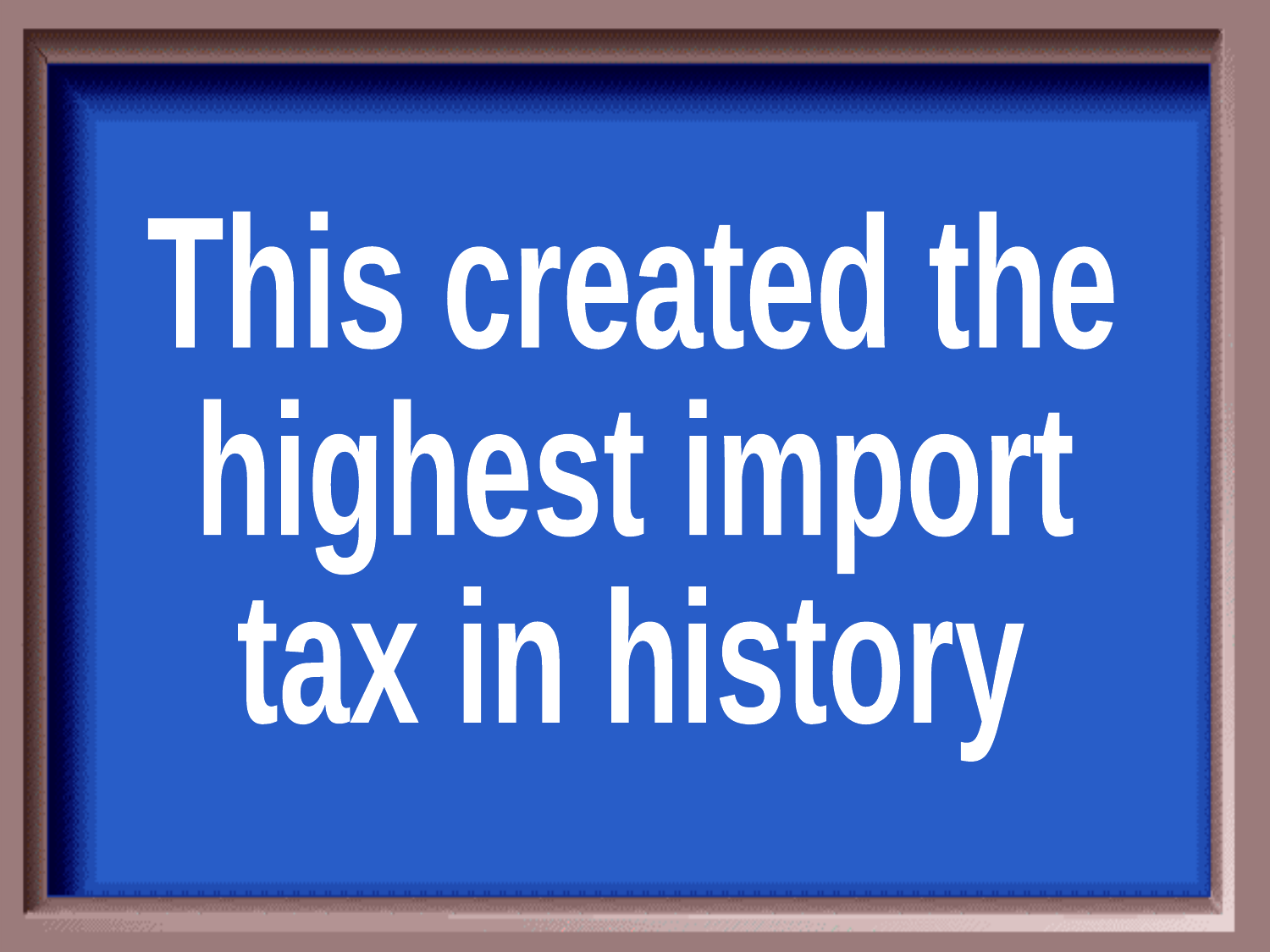

This created the
highest import
tax in history